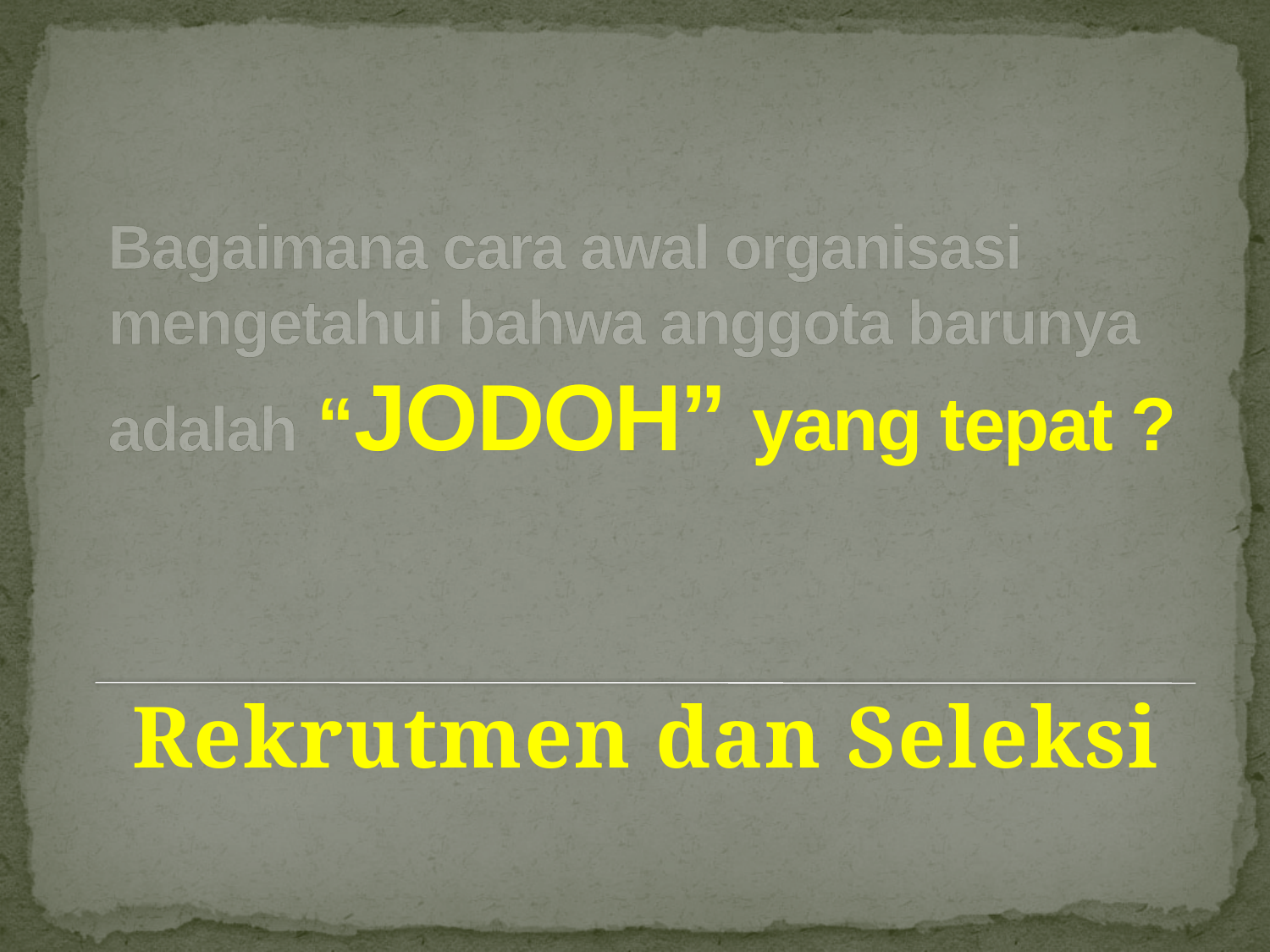

# Bagaimana cara awal organisasi mengetahui bahwa anggota barunya adalah “JODOH” yang tepat ?
Rekrutmen dan Seleksi